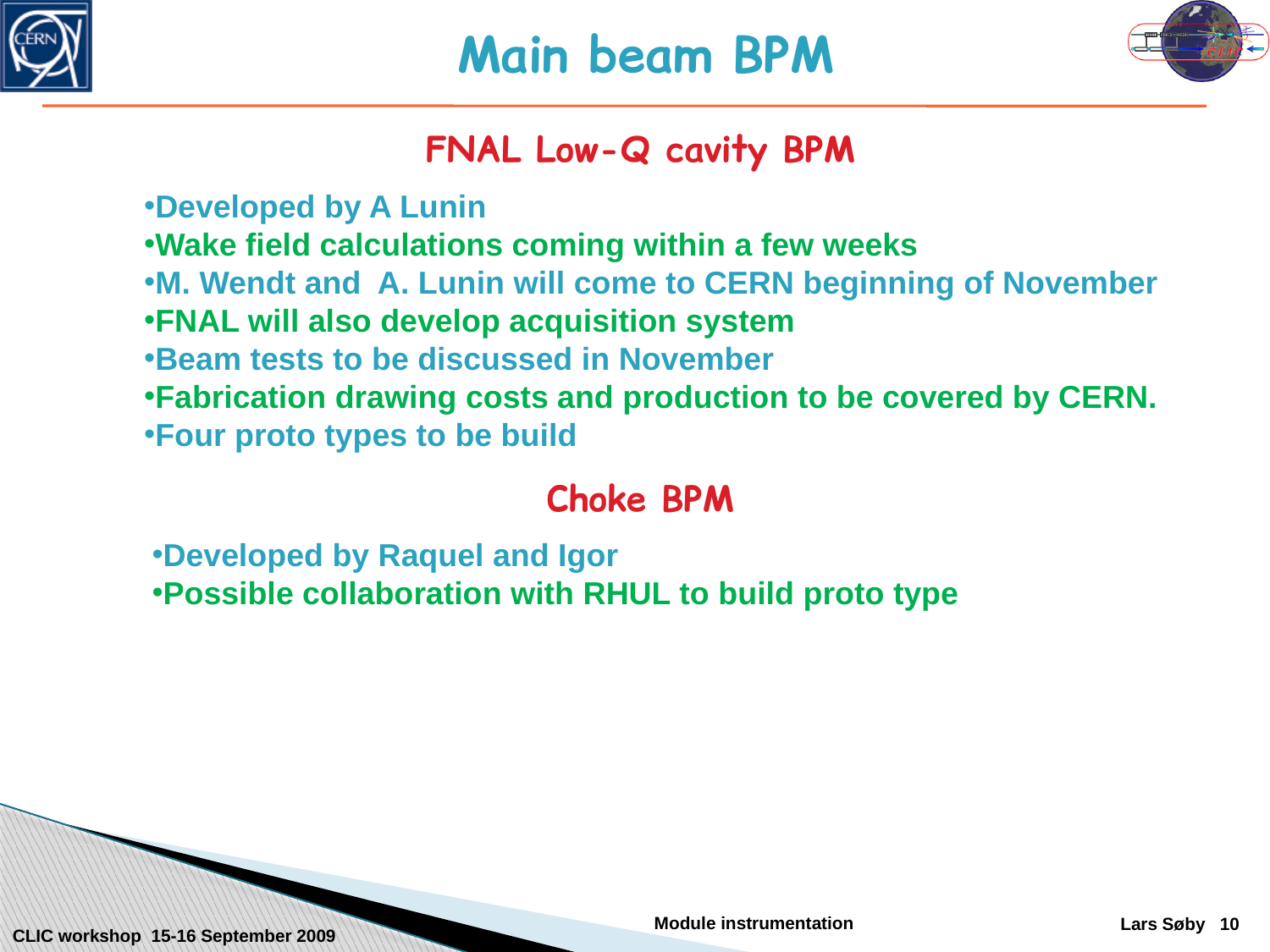

Main beam BPM
# FNAL Low-Q cavity BPM
Developed by A Lunin
Wake field calculations coming within a few weeks
M. Wendt and  A. Lunin will come to CERN beginning of November
FNAL will also develop acquisition system
Beam tests to be discussed in November
Fabrication drawing costs and production to be covered by CERN.
Four proto types to be build

Choke BPM
Developed by Raquel and Igor
Possible collaboration with RHUL to build proto type

Module instrumentation
Lars Søby   10
CLIC workshop  15-16 September 2009